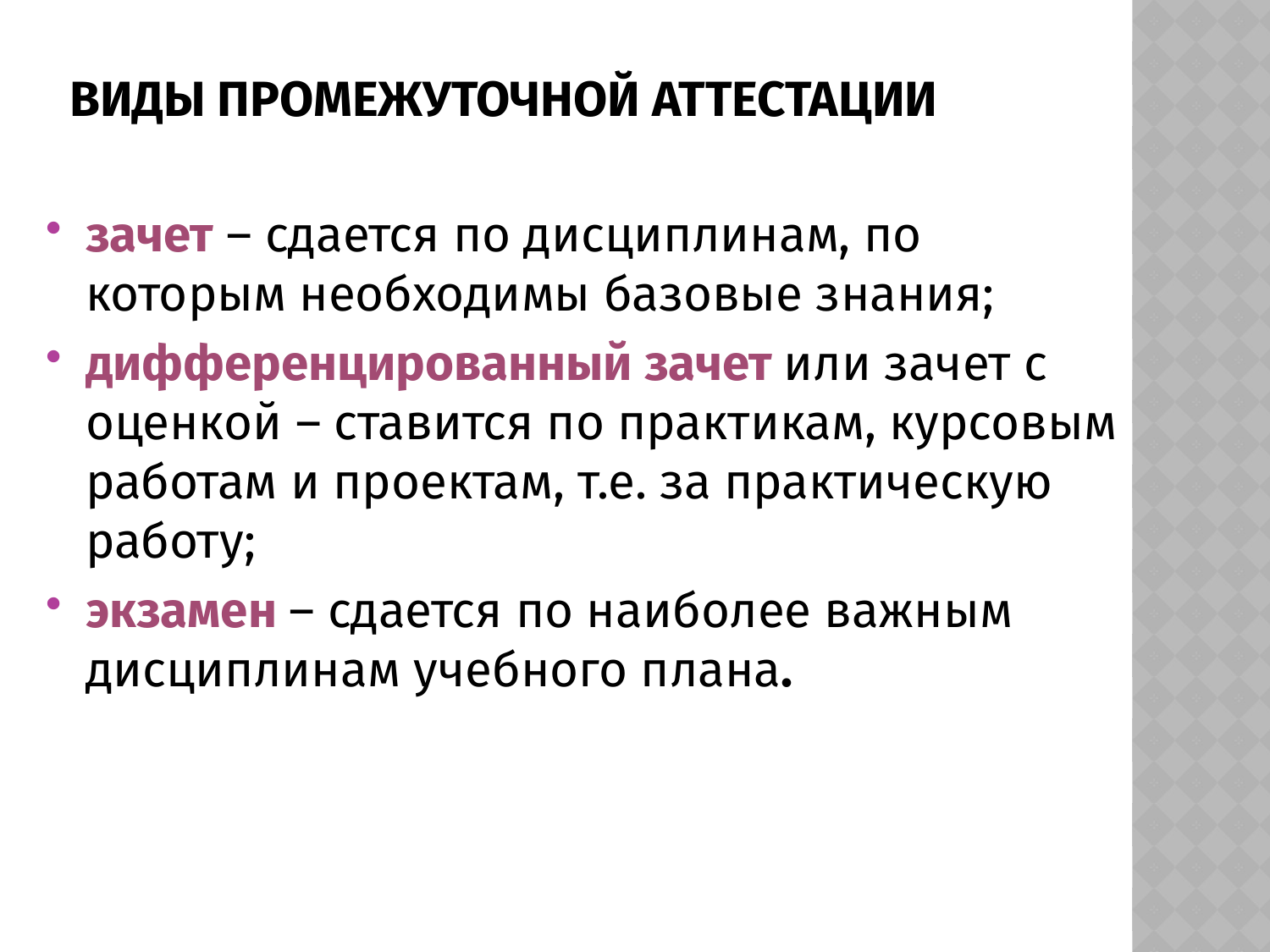

# Виды ПРОМЕЖУТОЧНОЙ аттестации
зачет – сдается по дисциплинам, по которым необходимы базовые знания;
дифференцированный зачет или зачет с оценкой – ставится по практикам, курсовым работам и проектам, т.е. за практическую работу;
экзамен – сдается по наиболее важным дисциплинам учебного плана.